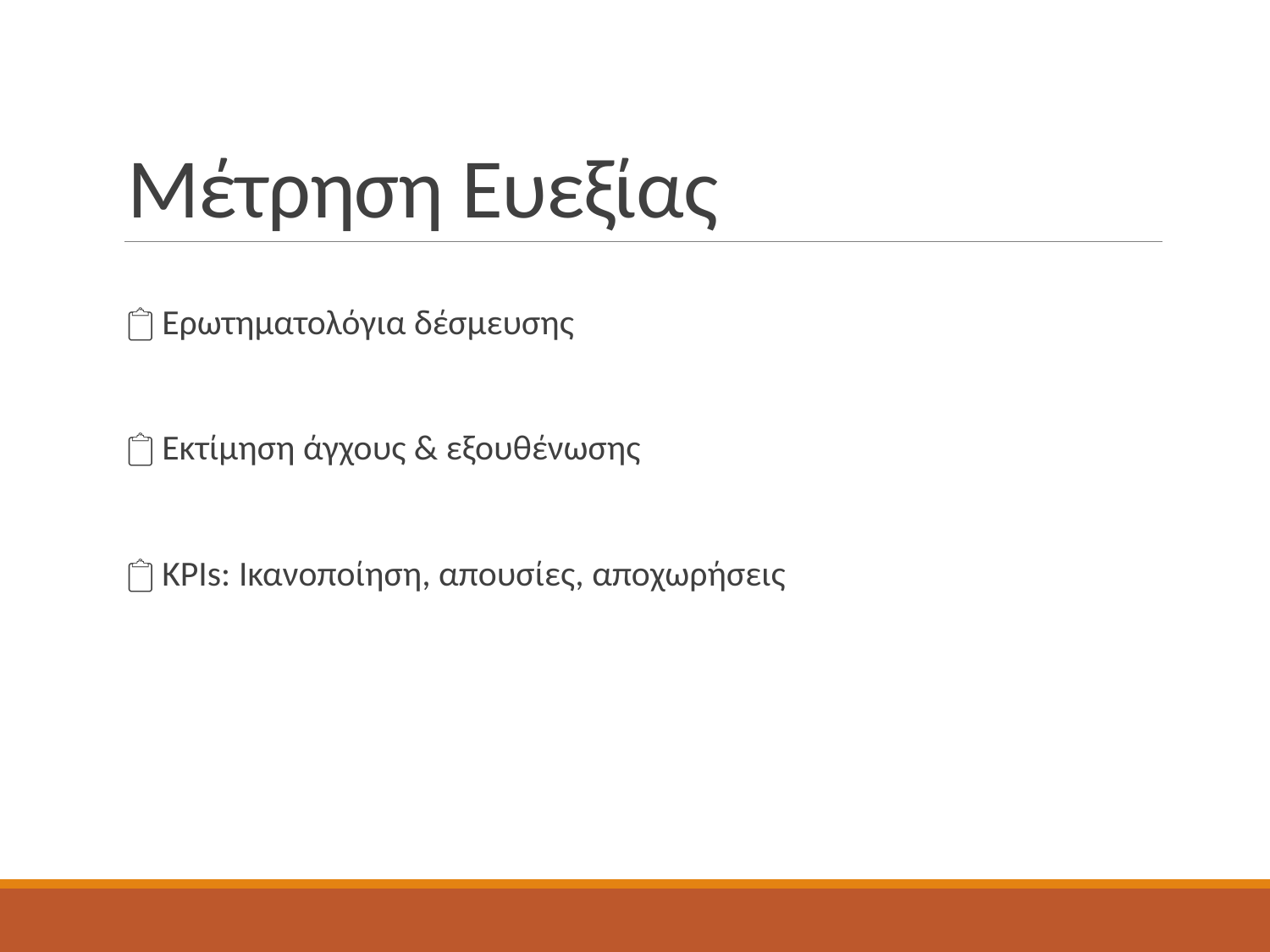

# Μέτρηση Ευεξίας
📋 Ερωτηματολόγια δέσμευσης

📋 Εκτίμηση άγχους & εξουθένωσης

📋 KPIs: Ικανοποίηση, απουσίες, αποχωρήσεις